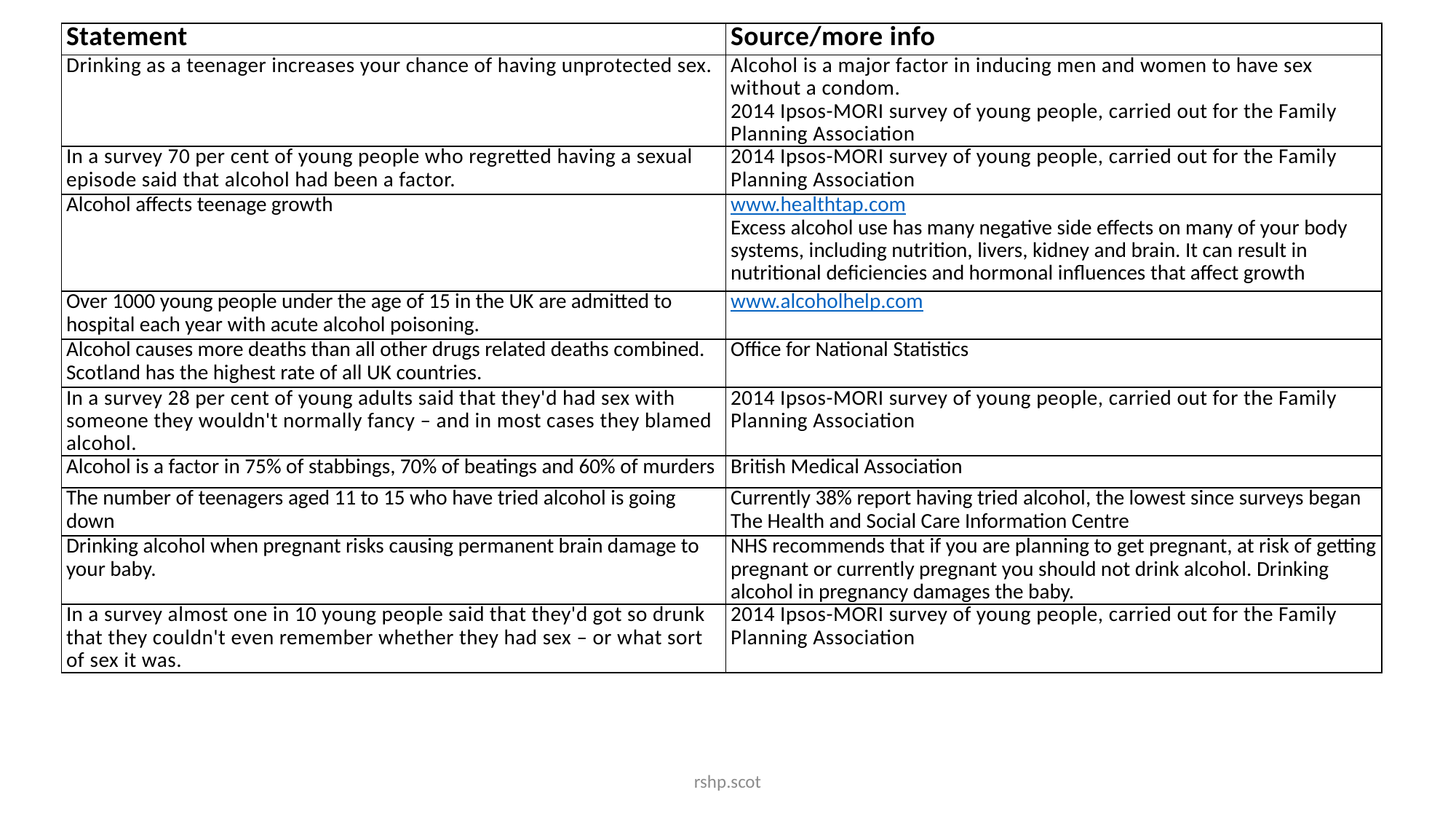

| Statement | Source/more info |
| --- | --- |
| Drinking as a teenager increases your chance of having unprotected sex. | Alcohol is a major factor in inducing men and women to have sex without a condom. 2014 Ipsos-MORI survey of young people, carried out for the Family Planning Association |
| In a survey 70 per cent of young people who regretted having a sexual episode said that alcohol had been a factor. | 2014 Ipsos-MORI survey of young people, carried out for the Family Planning Association |
| Alcohol affects teenage growth | www.healthtap.com Excess alcohol use has many negative side effects on many of your body systems, including nutrition, livers, kidney and brain. It can result in nutritional deficiencies and hormonal influences that affect growth |
| Over 1000 young people under the age of 15 in the UK are admitted to hospital each year with acute alcohol poisoning. | www.alcoholhelp.com |
| Alcohol causes more deaths than all other drugs related deaths combined. Scotland has the highest rate of all UK countries. | Office for National Statistics |
| In a survey 28 per cent of young adults said that they'd had sex with someone they wouldn't normally fancy – and in most cases they blamed alcohol. | 2014 Ipsos-MORI survey of young people, carried out for the Family Planning Association |
| Alcohol is a factor in 75% of stabbings, 70% of beatings and 60% of murders | British Medical Association |
| The number of teenagers aged 11 to 15 who have tried alcohol is going down | Currently 38% report having tried alcohol, the lowest since surveys began The Health and Social Care Information Centre |
| Drinking alcohol when pregnant risks causing permanent brain damage to your baby. | NHS recommends that if you are planning to get pregnant, at risk of getting pregnant or currently pregnant you should not drink alcohol. Drinking alcohol in pregnancy damages the baby. |
| In a survey almost one in 10 young people said that they'd got so drunk that they couldn't even remember whether they had sex – or what sort of sex it was. | 2014 Ipsos-MORI survey of young people, carried out for the Family Planning Association |
rshp.scot